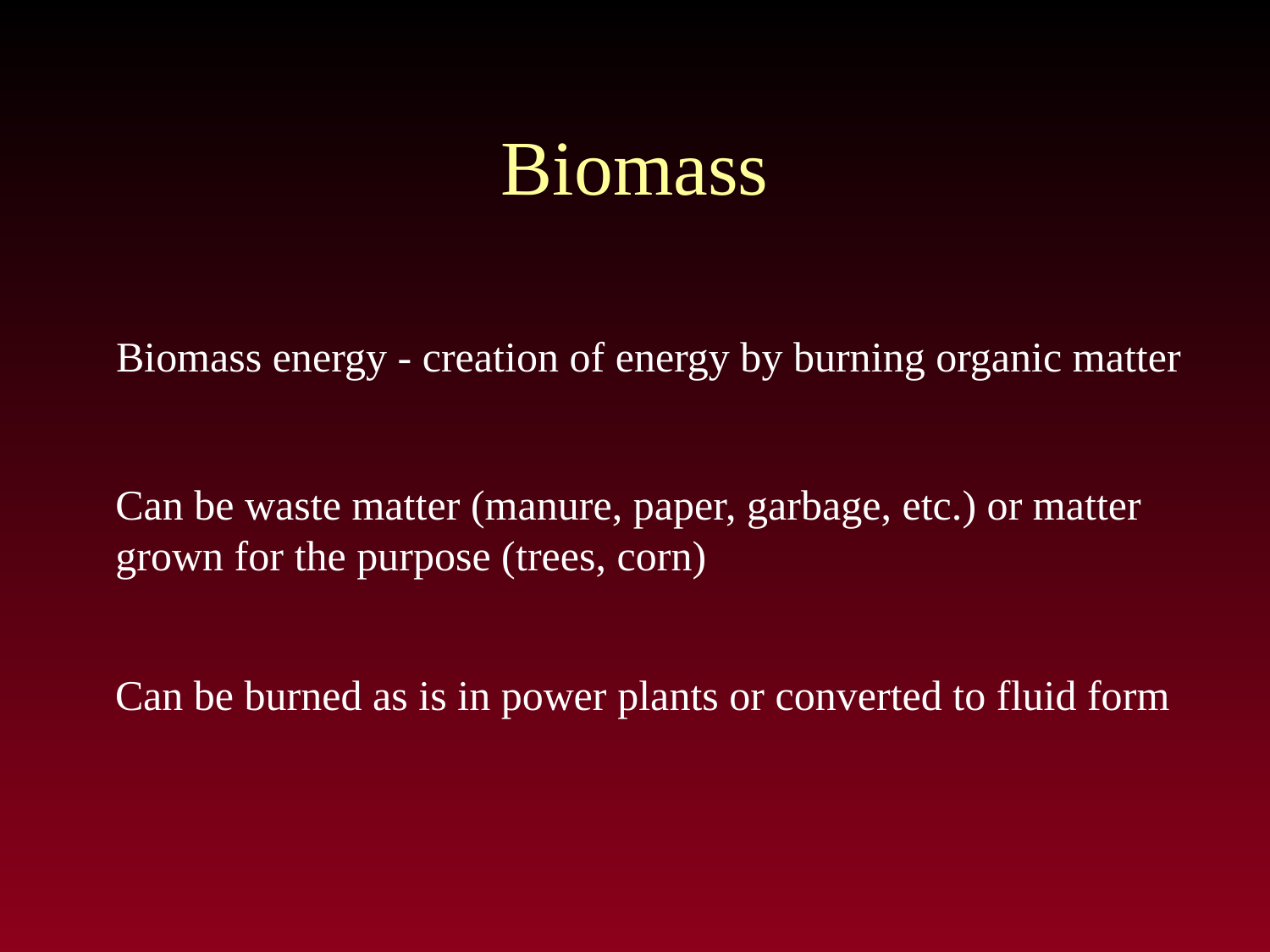

# Biomass
Biomass energy - creation of energy by burning organic matter
Can be waste matter (manure, paper, garbage, etc.) or matter
grown for the purpose (trees, corn)
Can be burned as is in power plants or converted to fluid form